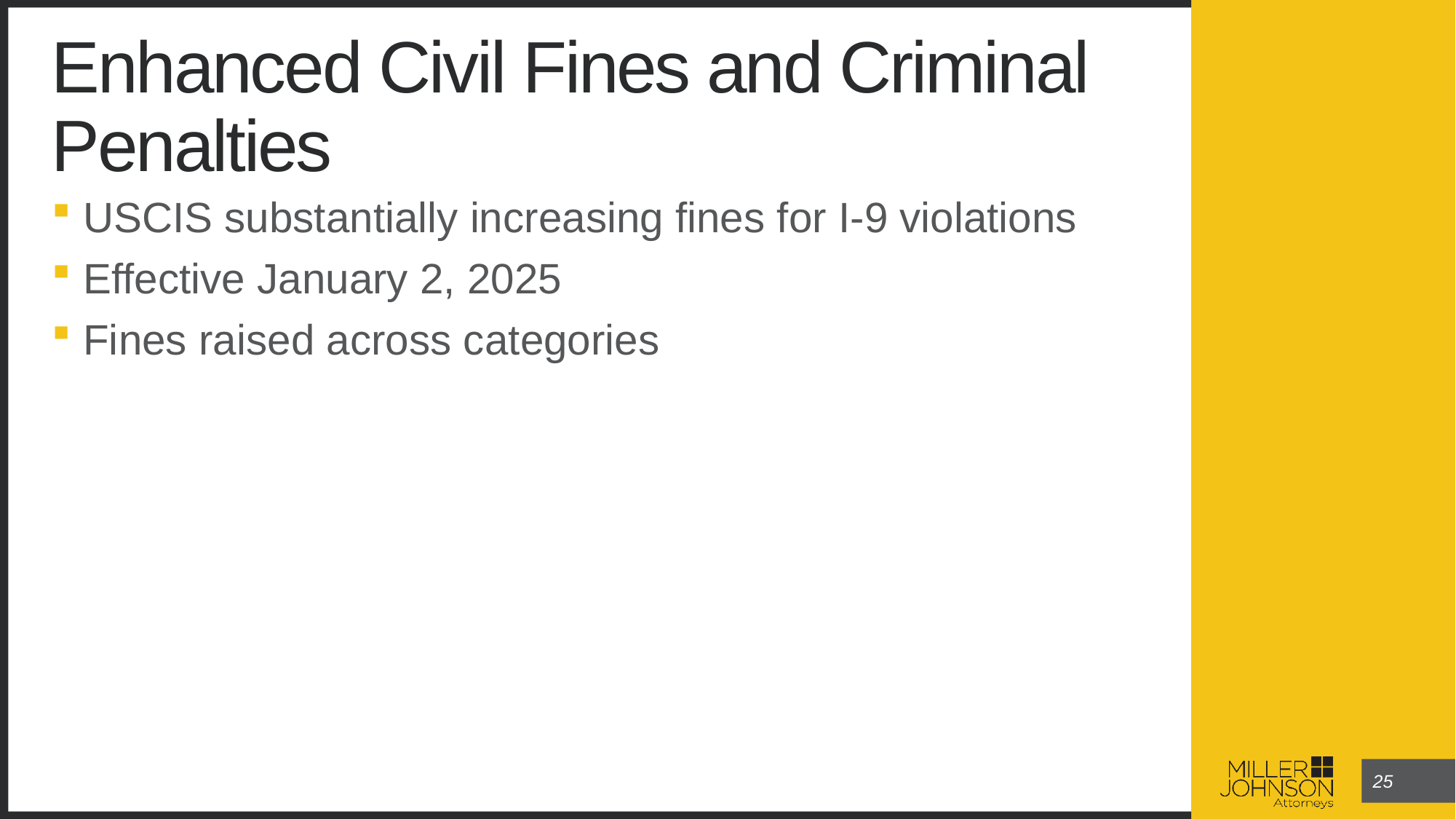

# Enhanced Civil Fines and Criminal Penalties
USCIS substantially increasing fines for I-9 violations
Effective January 2, 2025
Fines raised across categories

25